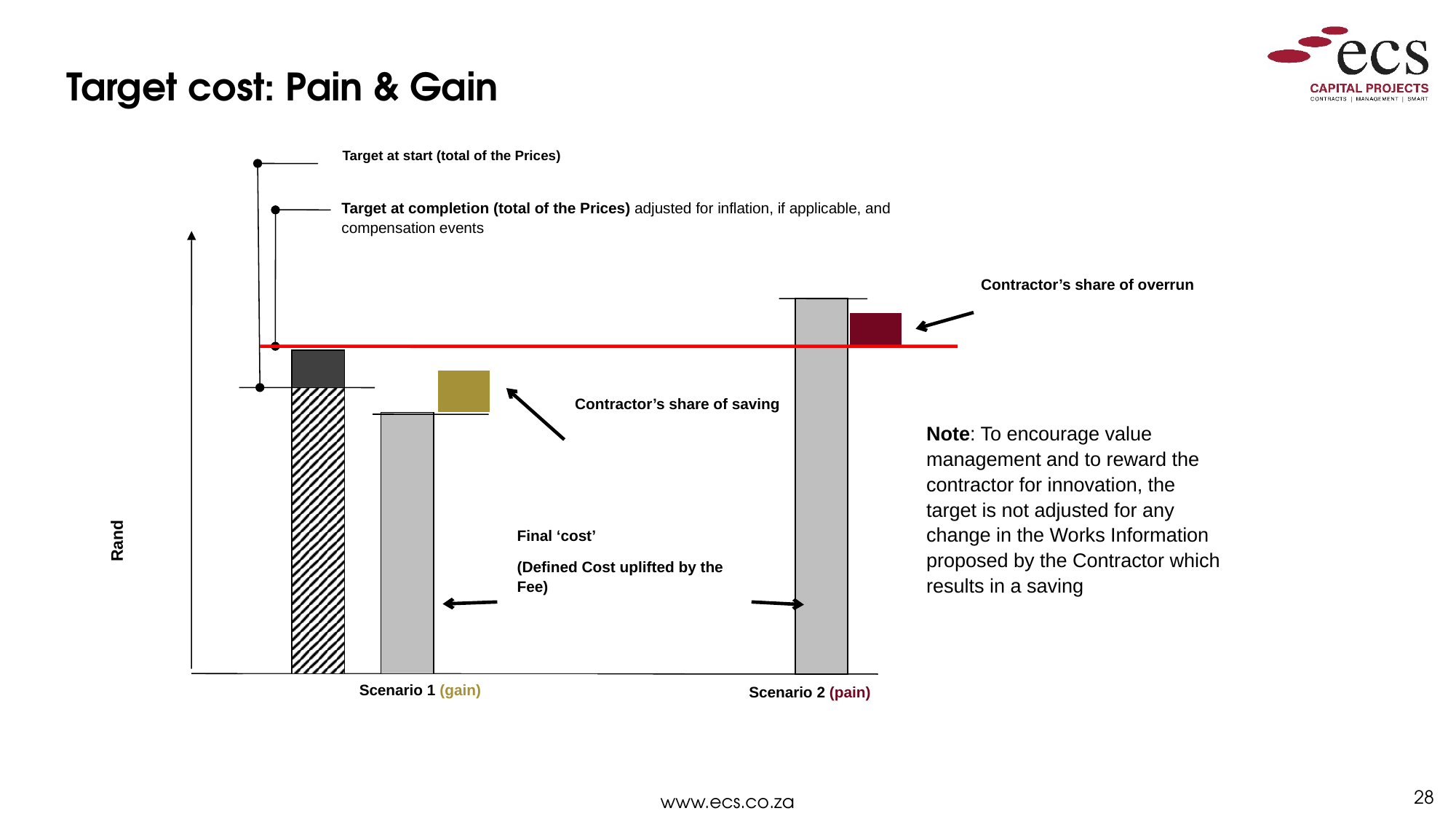

# Target cost: Pain & Gain

Target at start (total of the Prices)
Target at completion (total of the Prices) adjusted for inflation, if applicable, and compensation events
Contractor’s share of overrun

Contractor’s share of saving

Note: To encourage value management and to reward the contractor for innovation, the target is not adjusted for any change in the Works Information proposed by the Contractor which results in a saving
Rand
Final ‘cost’
(Defined Cost uplifted by the Fee)
Scenario 1 (gain)
Scenario 2 (pain)
28
www.ecs.co.za